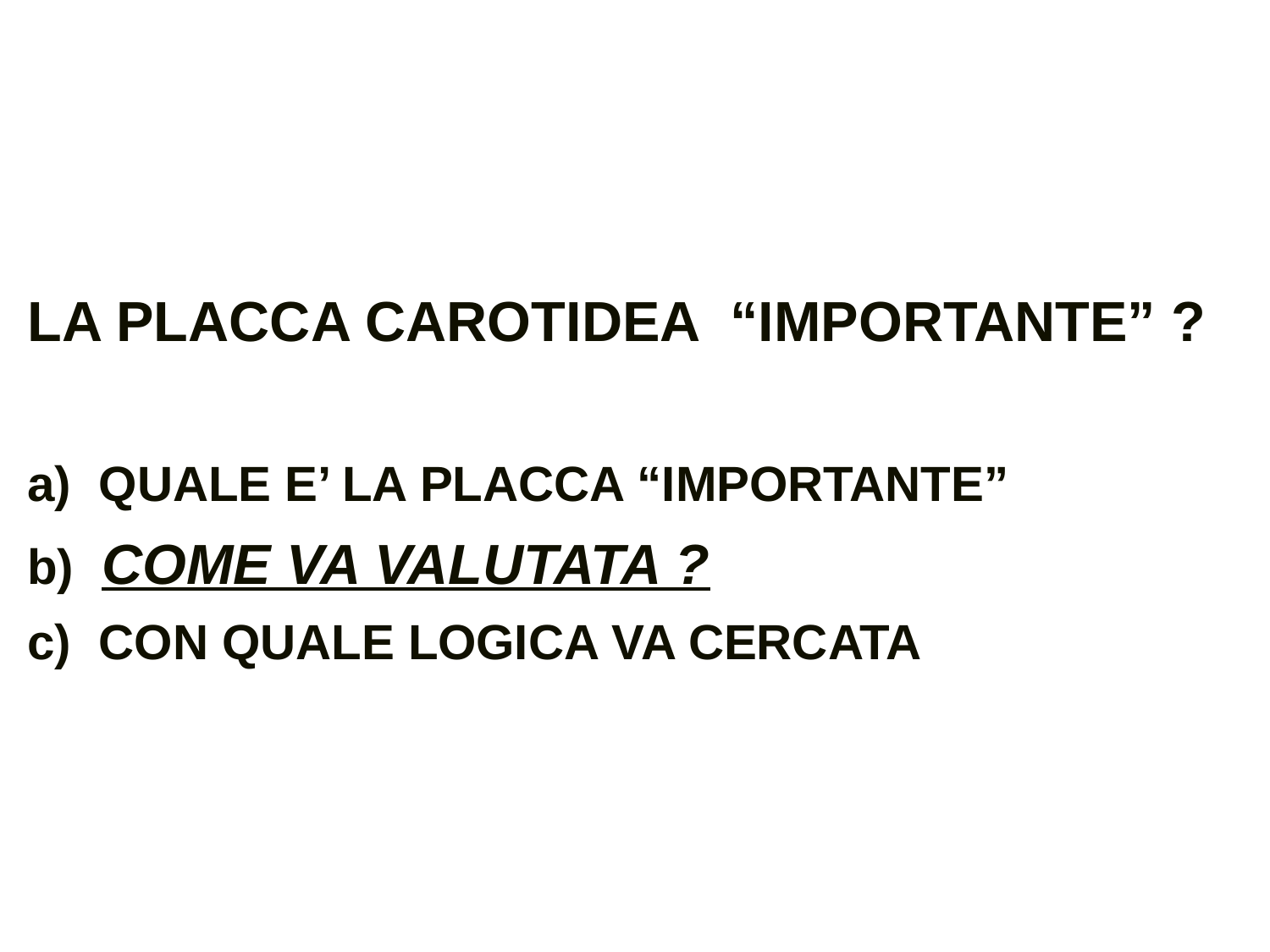

# LA PLACCA CAROTIDEA  “IMPORTANTE” ? a)  QUALE E’ LA PLACCA “IMPORTANTE” b)  COME VA VALUTATA ? c)  CON QUALE LOGICA VA CERCATA